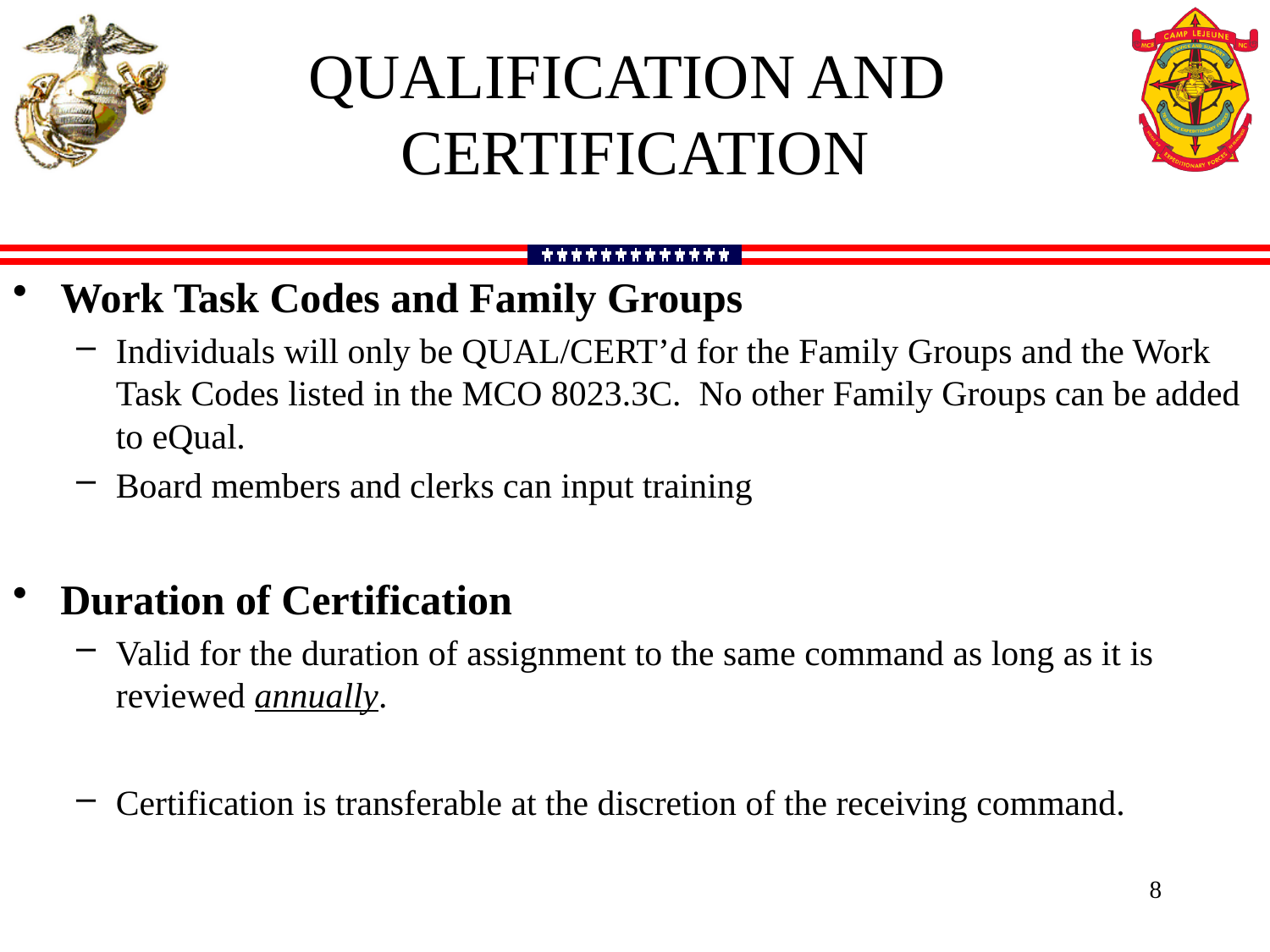

qualification and
Certification
Work Task Codes and Family Groups
Individuals will only be QUAL/CERT’d for the Family Groups and the Work Task Codes listed in the MCO 8023.3C.  No other Family Groups can be added to eQual.
Board members and clerks can input training

Duration of Certification
Valid for the duration of assignment to the same command as long as it is reviewed annually.

Certification is transferable at the discretion of the receiving command.

8